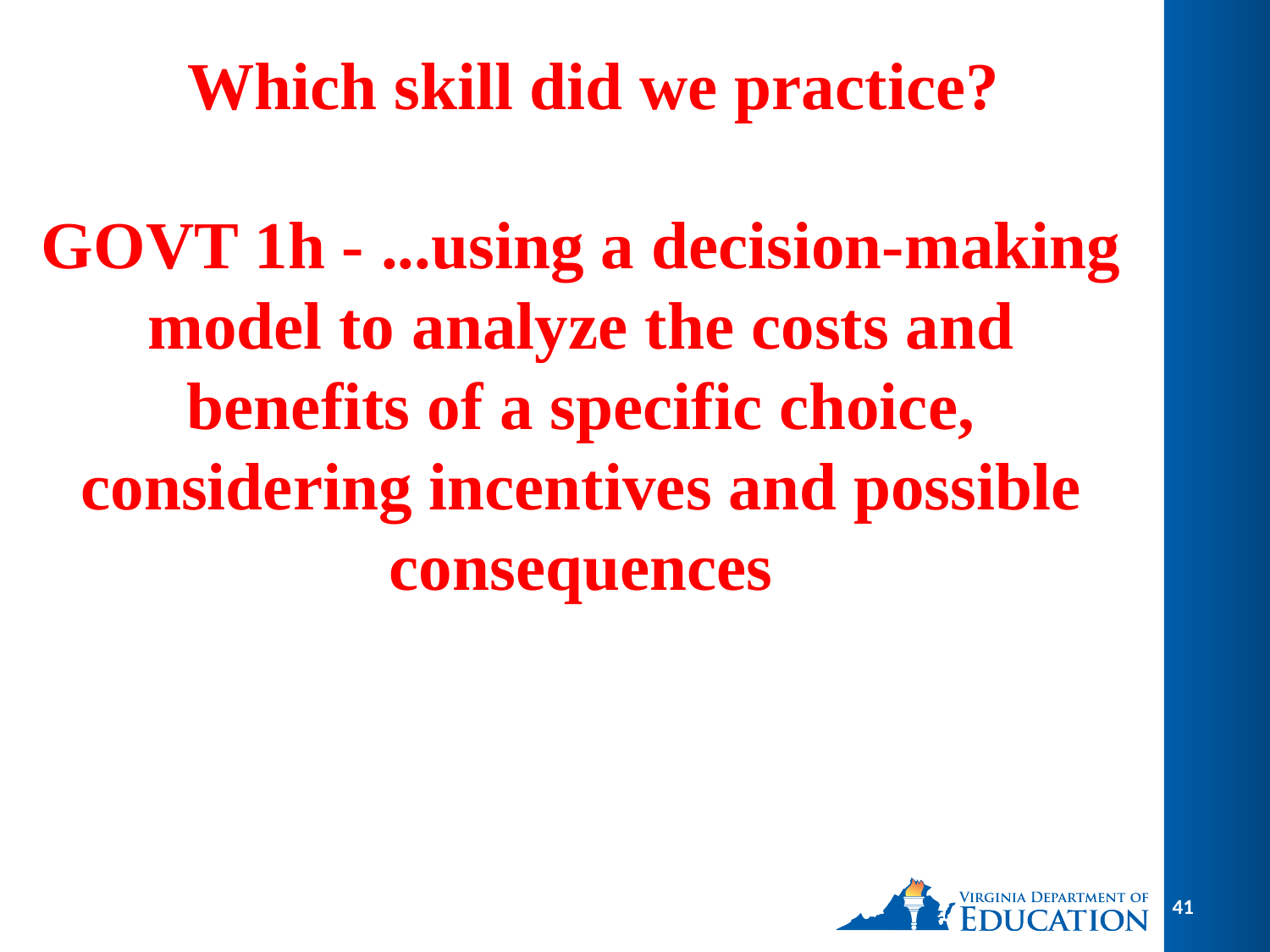

Which skill did we practice?
GOVT 1h - ...using a decision-making model to analyze the costs and benefits of a specific choice, considering incentives and possible consequences

41